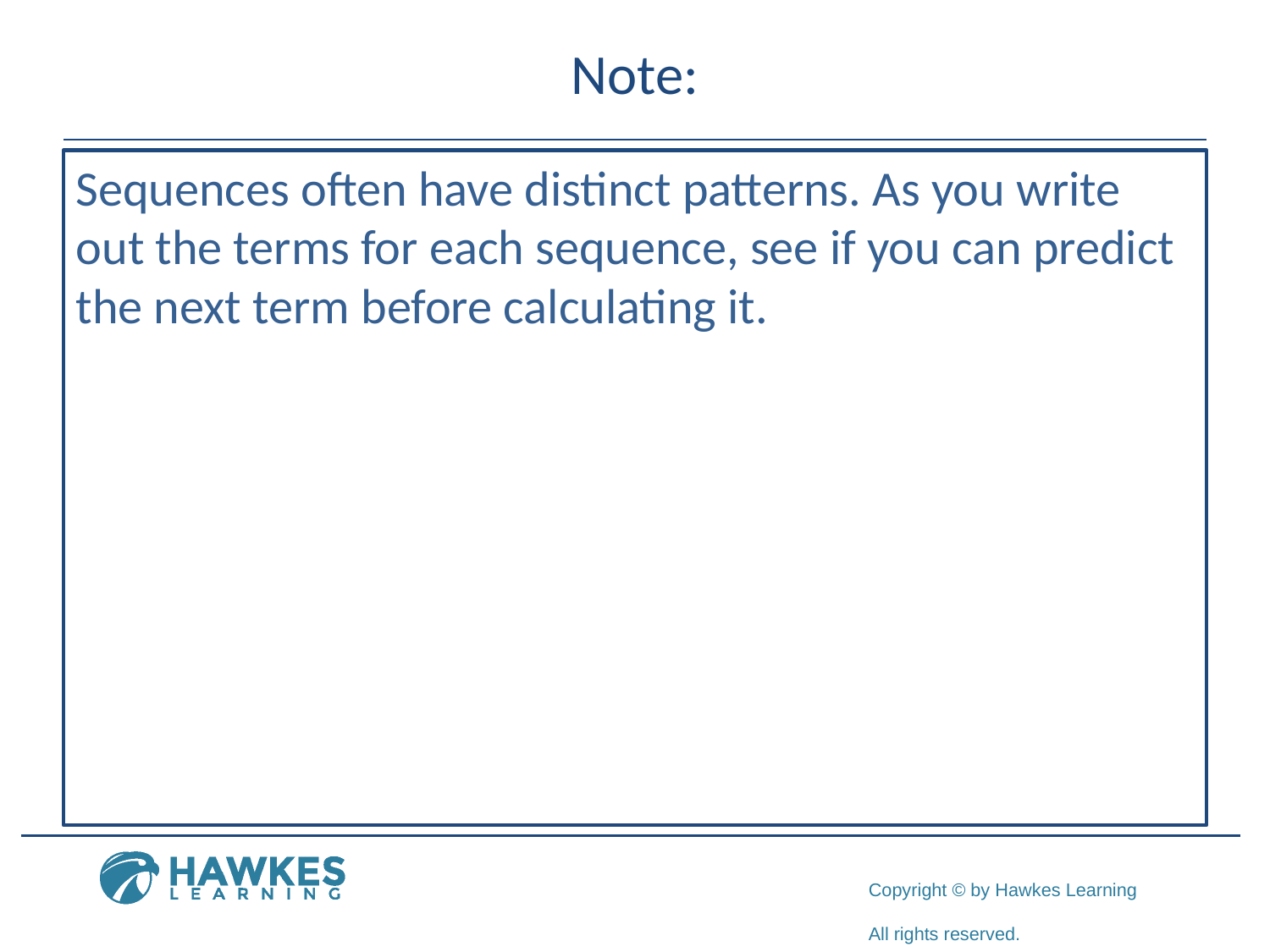

# Note:
Sequences often have distinct patterns. As you write out the terms for each sequence, see if you can predict the next term before calculating it.